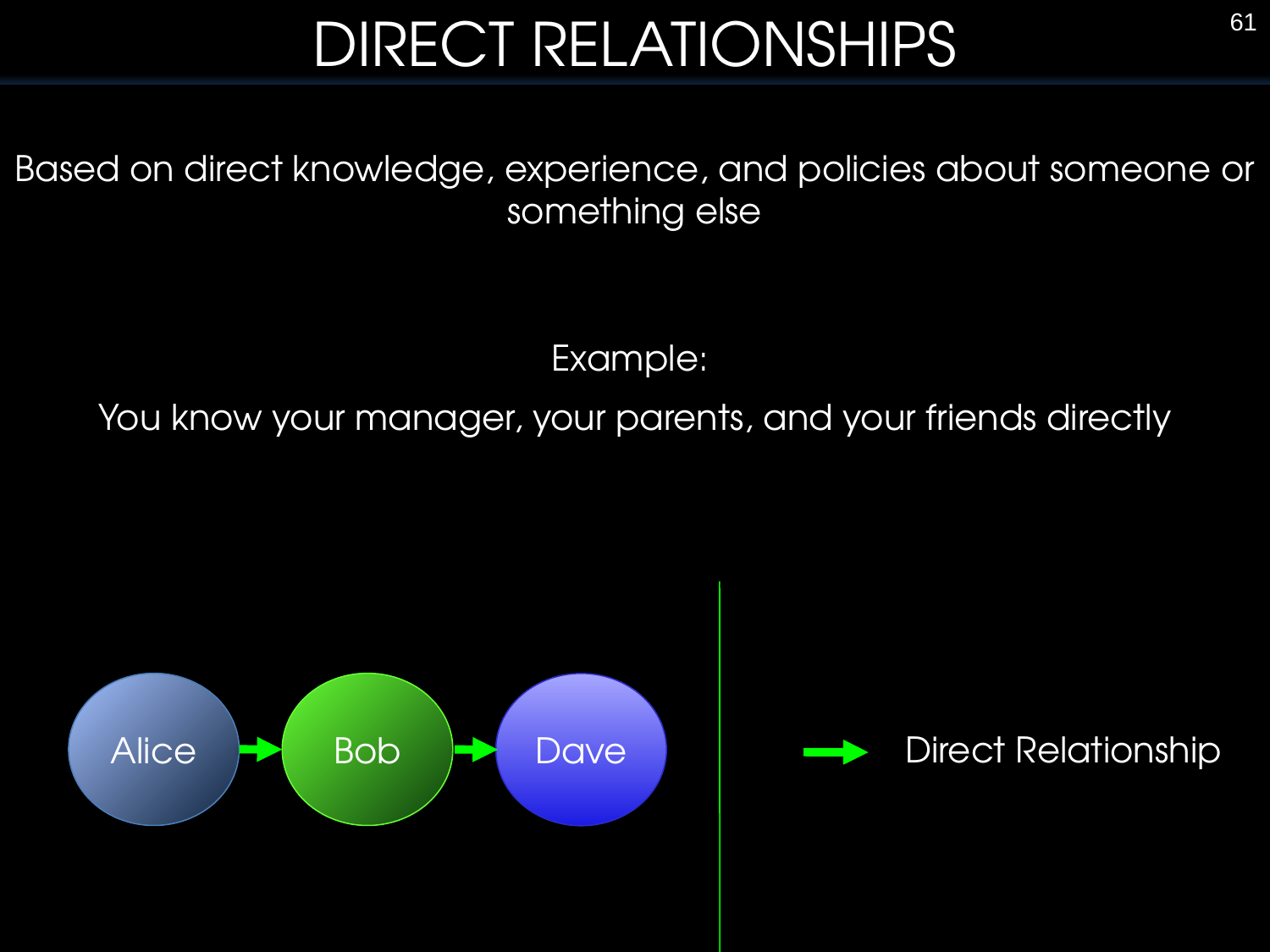

Direct Relationships
61
Based on direct knowledge, experience, and policies about someone or something else
Example:
You know your manager, your parents, and your friends directly

Alice
Bob
Dave
Direct Relationship